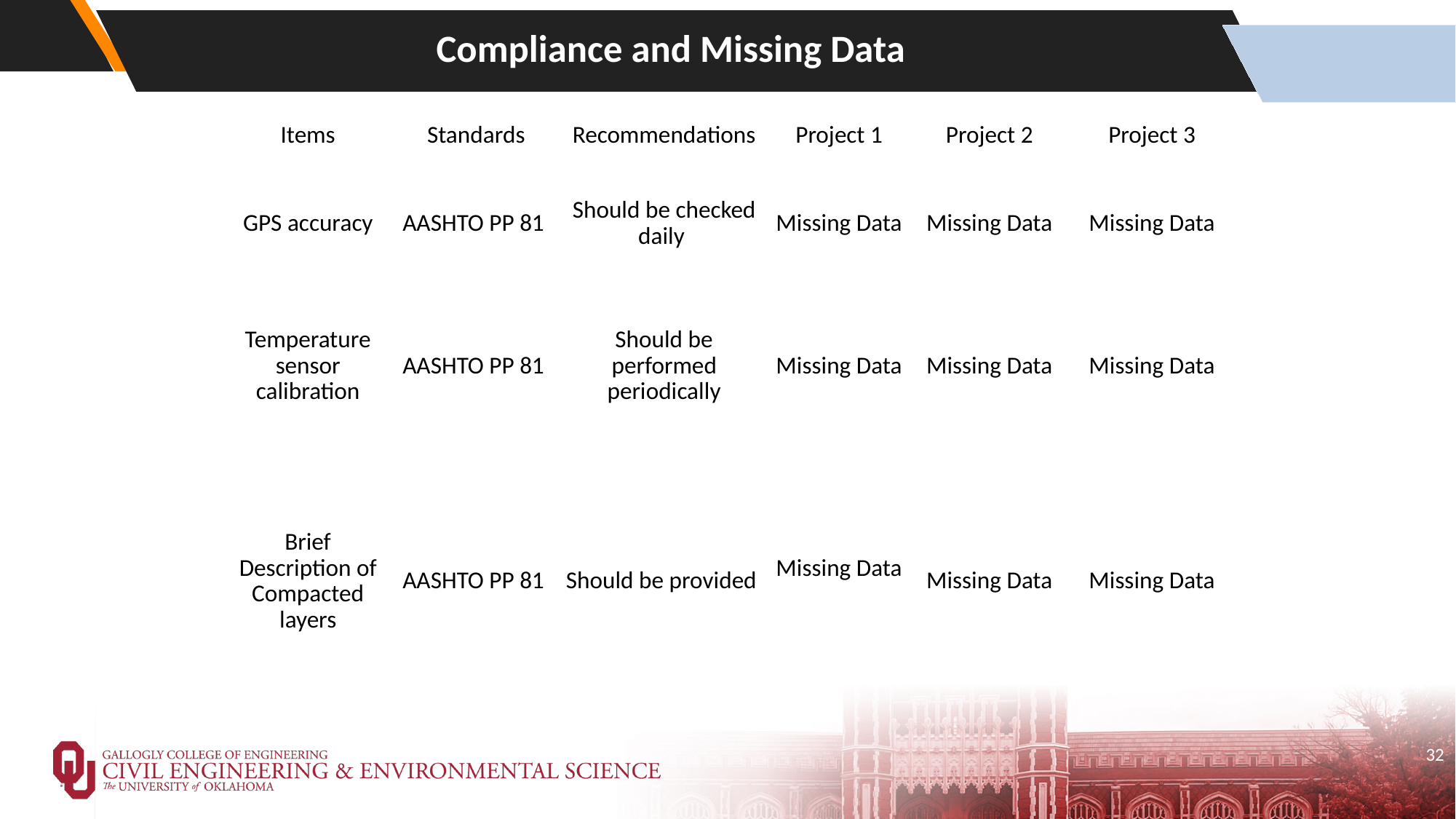

# Compliance and Missing Data
| Items | Standards | Recommendations | Project 1 | Project 2 | Project 3 |
| --- | --- | --- | --- | --- | --- |
| GPS accuracy | AASHTO PP 81 | Should be checked daily | Missing Data | Missing Data | Missing Data |
| Temperature sensor calibration | AASHTO PP 81 | Should be performed periodically | Missing Data | Missing Data | Missing Data |
| Brief Description of Compacted layers | AASHTO PP 81 | Should be provided | Missing Data | Missing Data | Missing Data |